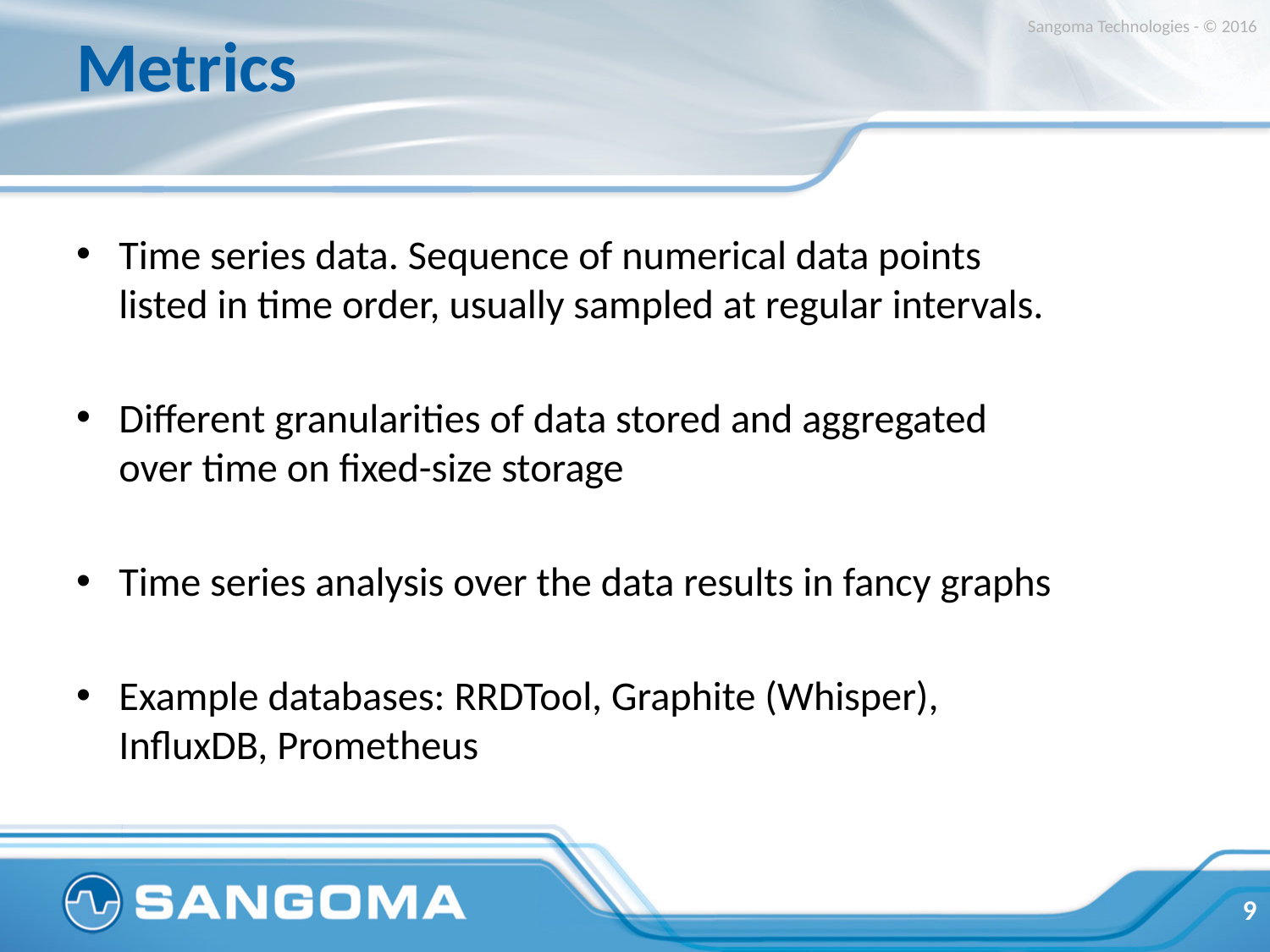

# Metrics
Sangoma Technologies - © 2016
Time series data. Sequence of numerical data points listed in time order, usually sampled at regular intervals.

Different granularities of data stored and aggregated over time on fixed-size storage

Time series analysis over the data results in fancy graphs

Example databases: RRDTool, Graphite (Whisper), InfluxDB, Prometheus

9